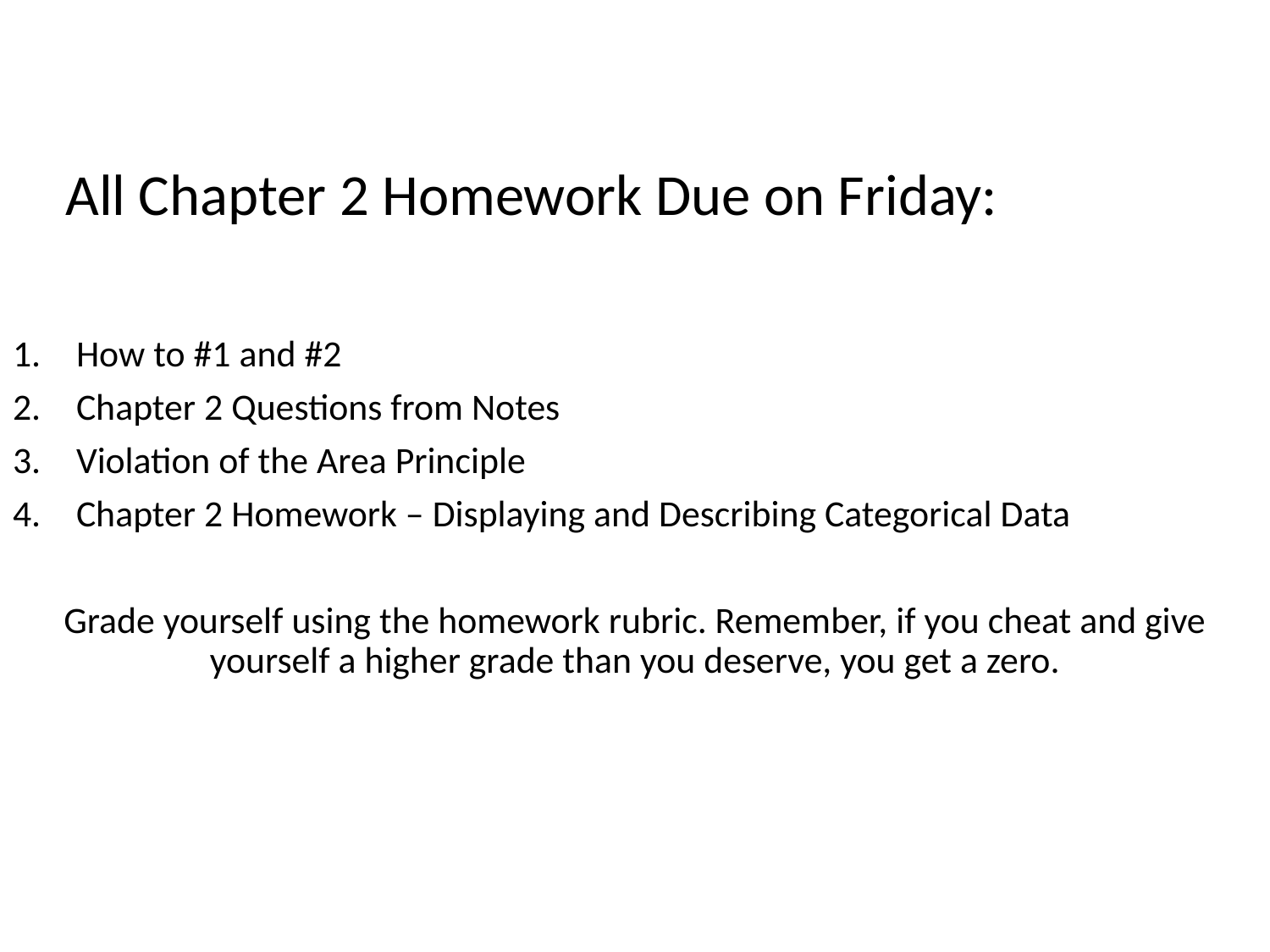

# All Chapter 2 Homework Due on Friday:
How to #1 and #2
Chapter 2 Questions from Notes
Violation of the Area Principle
Chapter 2 Homework – Displaying and Describing Categorical Data

Grade yourself using the homework rubric. Remember, if you cheat and give yourself a higher grade than you deserve, you get a zero.